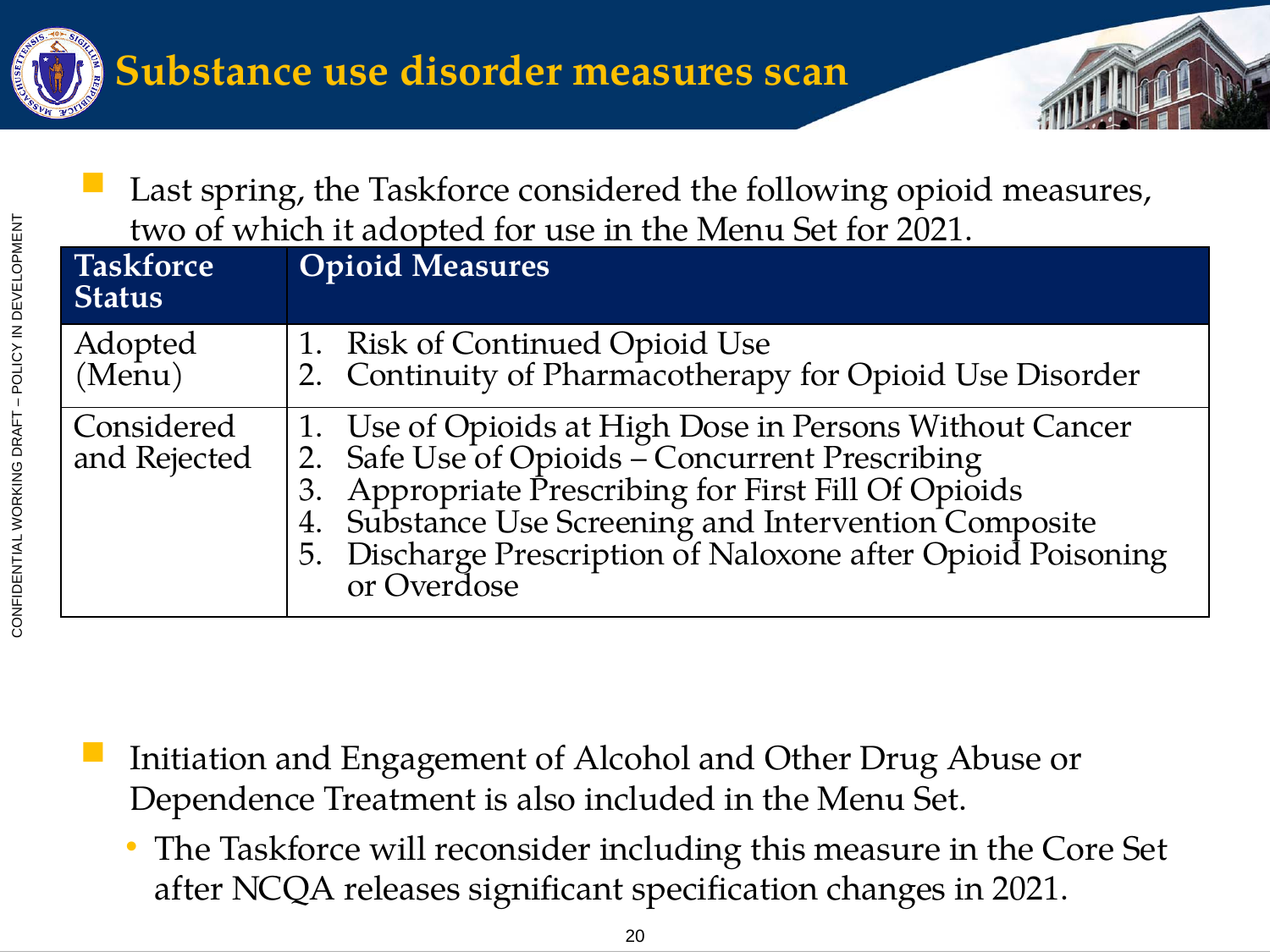

# Substance use disorder measures scan
Last spring, the Taskforce considered the following opioid measures, two of which it adopted for use in the Menu Set for 2021.

Initiation and Engagement of Alcohol and Other Drug Abuse or Dependence Treatment is also included in the Menu Set.
The Taskforce will reconsider including this measure in the Core Set after NCQA releases significant specification changes in 2021.

| Taskforce Status | Opioid Measures |
| --- | --- |
| Adopted (Menu) | Risk of Continued Opioid Use Continuity of Pharmacotherapy for Opioid Use Disorder |
| Considered and Rejected | Use of Opioids at High Dose in Persons Without Cancer Safe Use of Opioids – Concurrent Prescribing Appropriate Prescribing for First Fill Of Opioids Substance Use Screening and Intervention Composite Discharge Prescription of Naloxone after Opioid Poisoning or Overdose |